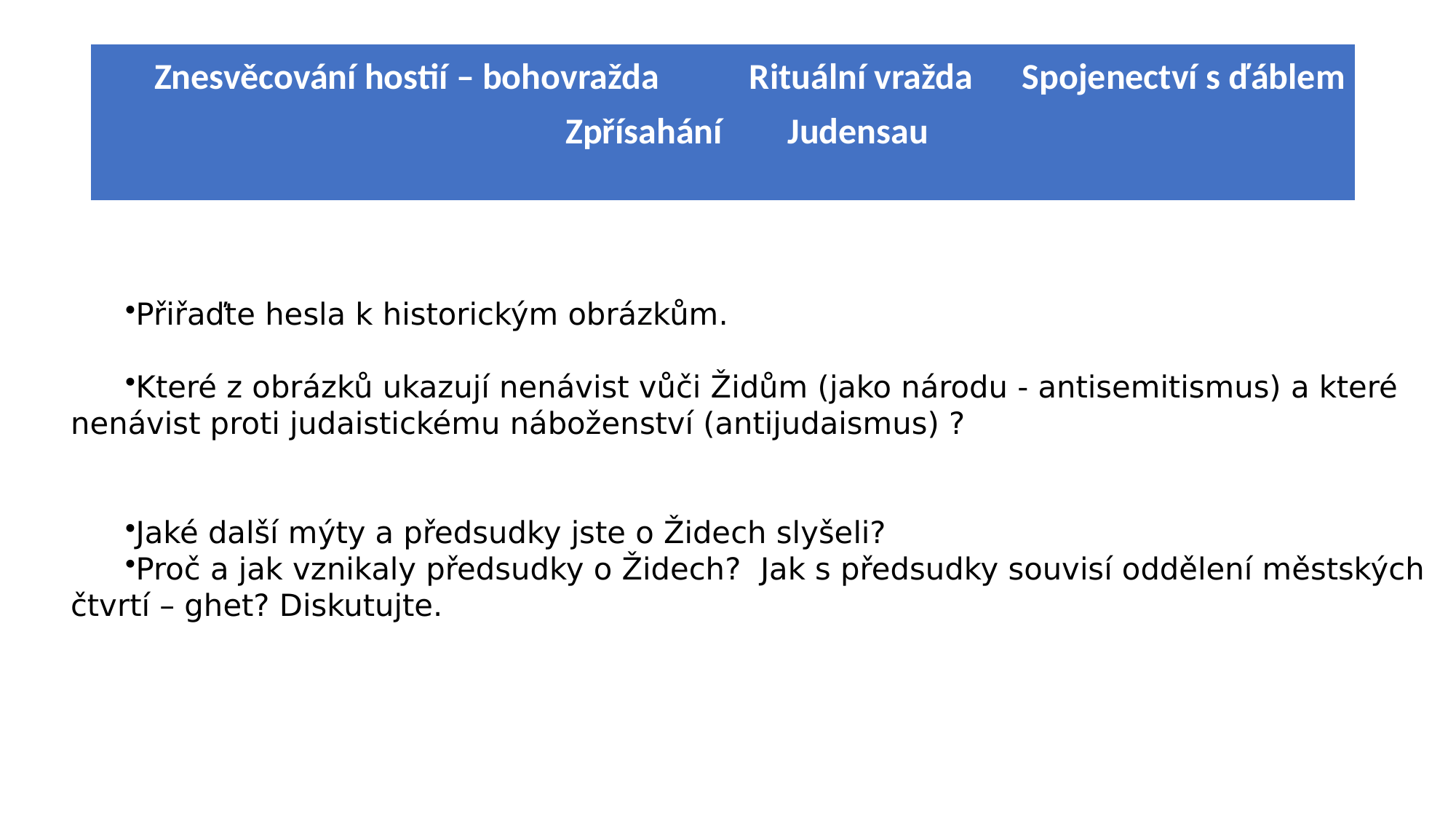

| Znesvěcování hostií – bohovražda Rituální vražda Spojenectví s ďáblem Zpřísahání Judensau |
| --- |
#

Přiřaďte hesla k historickým obrázkům.

Které z obrázků ukazují nenávist vůči Židům (jako národu - antisemitismus) a které
nenávist proti judaistickému náboženství (antijudaismus) ?

Jaké další mýty a předsudky jste o Židech slyšeli?
Proč a jak vznikaly předsudky o Židech?  Jak s předsudky souvisí oddělení městských
čtvrtí – ghet? Diskutujte.